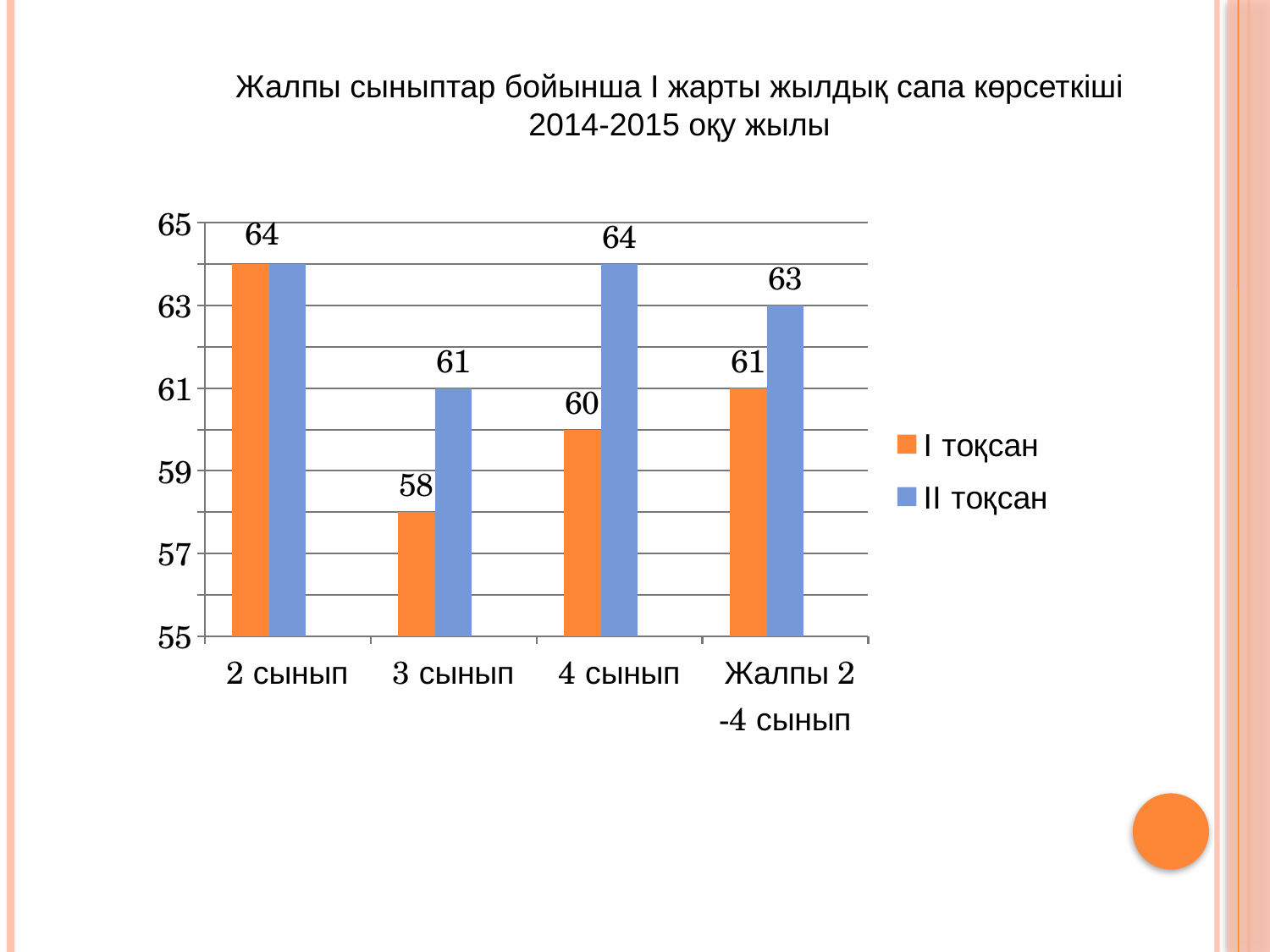

Жалпы сыныптар бойынша І жарты жылдық сапа көрсеткіші
2014-2015 оқу жылы

### Chart

| Category | І тоқсан  | ІІ тоқсан  | Столбец1 |
|---|---|---|---|
| 2 сынып | 64.0 | 64.0 | None |
| 3 сынып | 58.0 | 61.0 | None |
| 4 сынып | 60.0 | 64.0 | None |
|  Жалпы 2 -4 сынып | 61.0 | 63.0 | None |